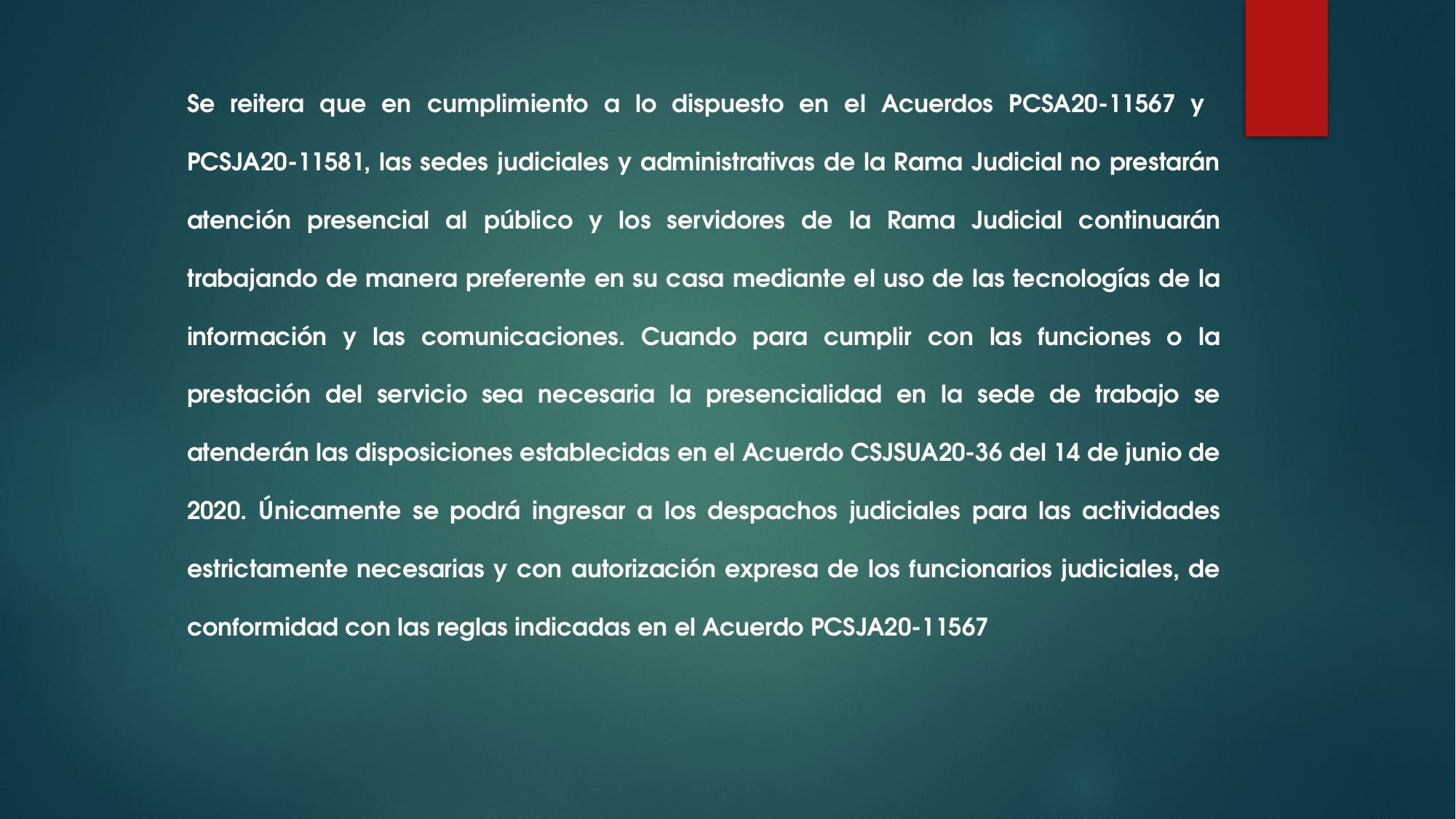

Se reitera que en cumplimiento a lo dispuesto en el Acuerdos PCSA20-11567 y  PCSJA20-11581, las sedes judiciales y administrativas de la Rama Judicial no prestarán atención presencial al público y los servidores de la Rama Judicial continuarán trabajando de manera preferente en su casa mediante el uso de las tecnologías de la información y las comunicaciones. Cuando para cumplir con las funciones o la prestación del servicio sea necesaria la presencialidad en la sede de trabajo se atenderán las disposiciones establecidas en el Acuerdo CSJSUA20-36 del 14 de junio de 2020. Únicamente se podrá ingresar a los despachos judiciales para las actividades estrictamente necesarias y con autorización expresa de los funcionarios judiciales, de conformidad con las reglas indicadas en el Acuerdo PCSJA20-11567